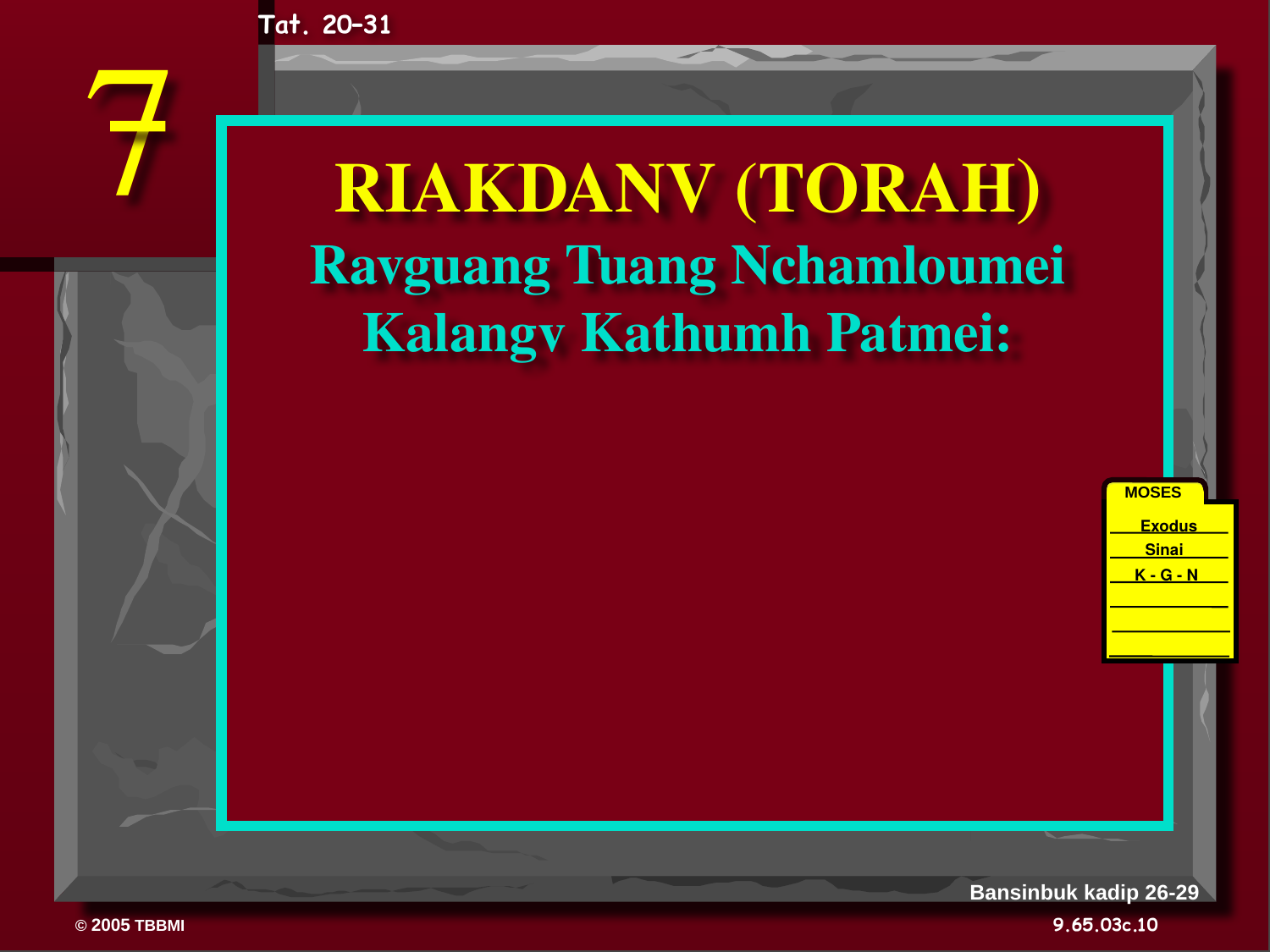

7

Tat. 20–31

RIAKDANV (TORAH)
Ravguang Tuang Nchamloumei Kalangv Kathumh Patmei:

MOSES

Exodus

Sinai

K - G - N

40

Bansinbuk kadip 26-29
10